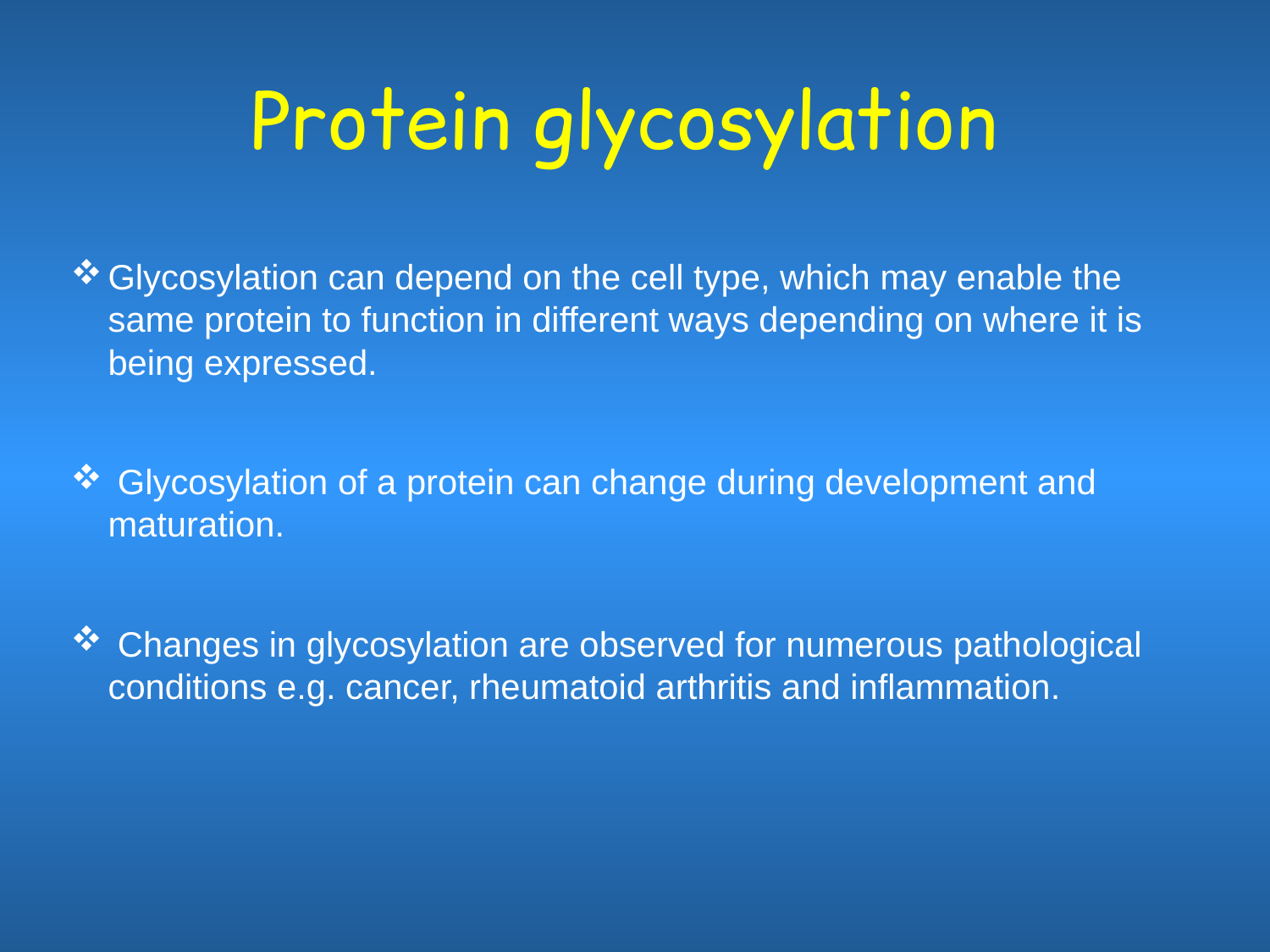

# Protein glycosylation

Glycosylation can depend on the cell type, which may enable the same protein to function in different ways depending on where it is being expressed.

 Glycosylation of a protein can change during development and maturation.

 Changes in glycosylation are observed for numerous pathological  conditions e.g. cancer, rheumatoid arthritis and inflammation.